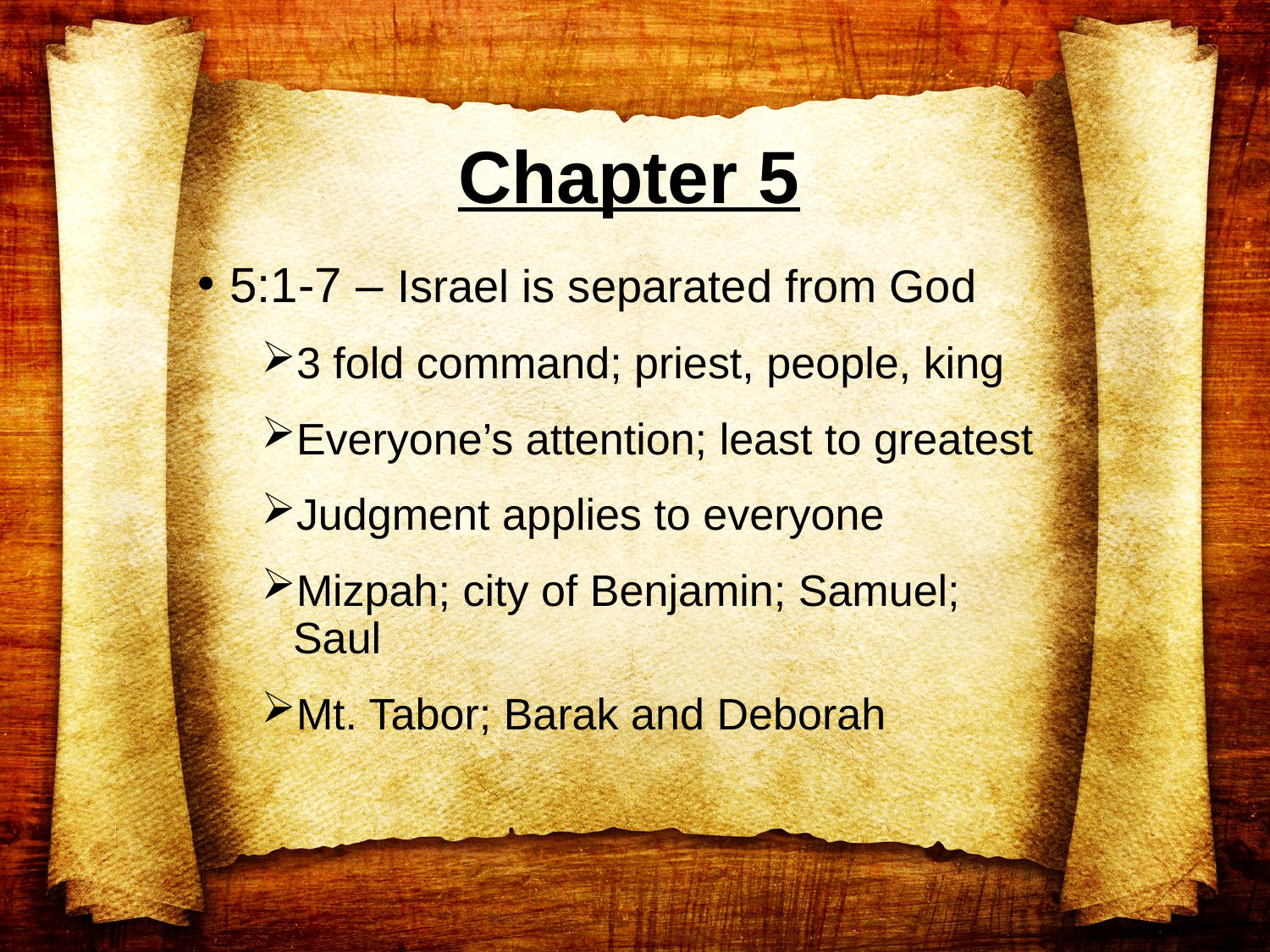

# Chapter 5
5:1-7 – Israel is separated from God
3 fold command; priest, people, king
Everyone’s attention; least to greatest
Judgment applies to everyone
Mizpah; city of Benjamin; Samuel; Saul
Mt. Tabor; Barak and Deborah